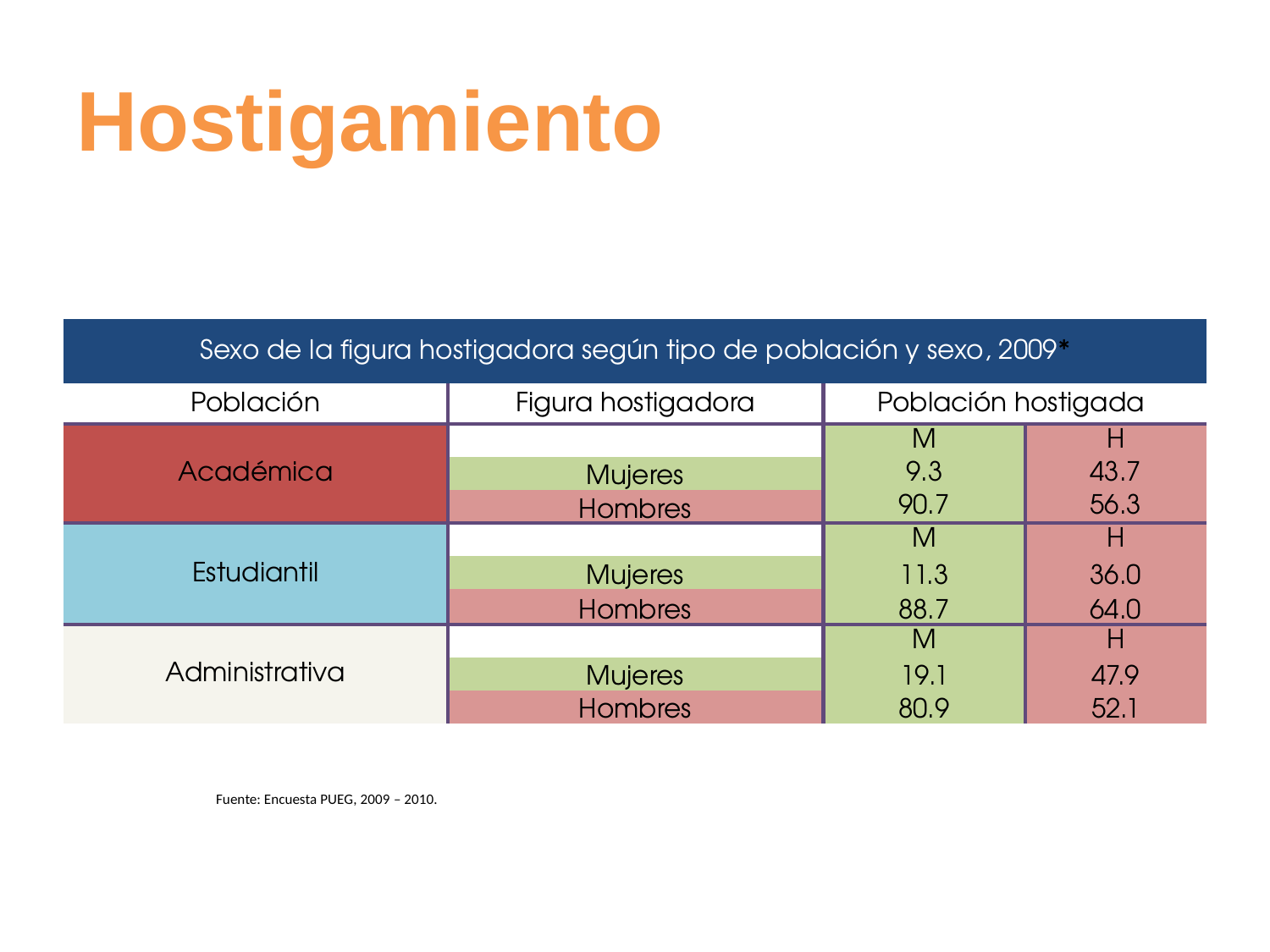

# Hostigamiento
| Sexo de la figura hostigadora según tipo de población y sexo, 2009\* |  |  |  |
| --- | --- | --- | --- |
| Población | Figura hostigadora | Población hostigada |  |
| Académica |  | M | H |
|  | Mujeres | 9.3 | 43.7 |
|  | Hombres | 90.7 | 56.3 |
| Estudiantil |  | M | H |
|  | Mujeres | 11.3 | 36.0 |
|  | Hombres | 88.7 | 64.0 |
| Administrativa |  | M | H |
|  | Mujeres | 19.1 | 47.9 |
|  | Hombres | 80.9 | 52.1 |
Fuente: Encuesta PUEG, 2009 – 2010.